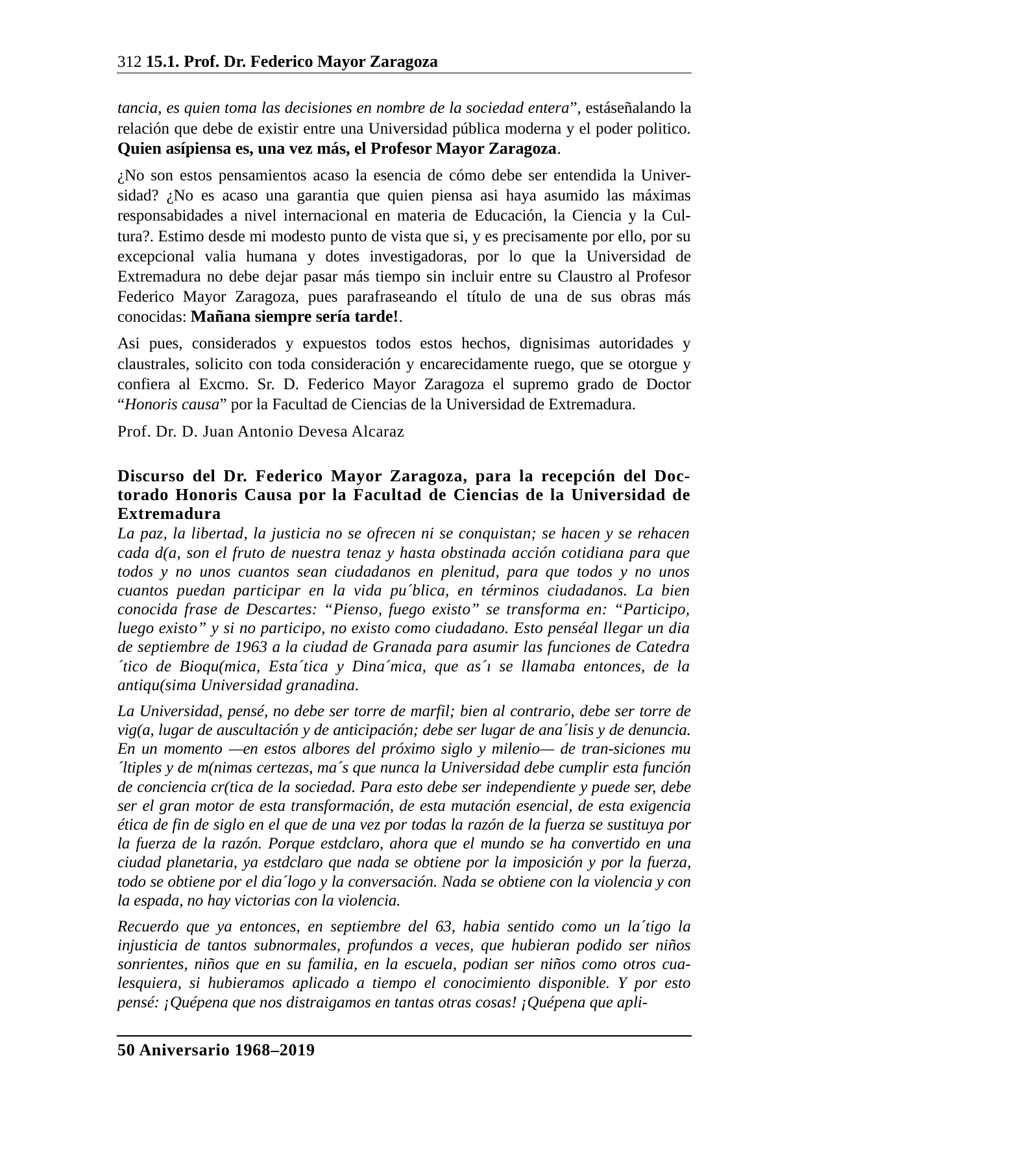

312 15.1. Prof. Dr. Federico Mayor Zaragoza
tancia, es quien toma las decisiones en nombre de la sociedad entera”, estáseñalando la relación que debe de existir entre una Universidad pública moderna y el poder politico. Quien asípiensa es, una vez más, el Profesor Mayor Zaragoza.
¿No son estos pensamientos acaso la esencia de cómo debe ser entendida la Univer-sidad? ¿No es acaso una garantia que quien piensa asi haya asumido las máximas responsabidades a nivel internacional en materia de Educación, la Ciencia y la Cul-tura?. Estimo desde mi modesto punto de vista que si, y es precisamente por ello, por su excepcional valia humana y dotes investigadoras, por lo que la Universidad de Extremadura no debe dejar pasar más tiempo sin incluir entre su Claustro al Profesor Federico Mayor Zaragoza, pues parafraseando el título de una de sus obras más conocidas: Mañana siempre sería tarde!.
Asi pues, considerados y expuestos todos estos hechos, dignisimas autoridades y claustrales, solicito con toda consideración y encarecidamente ruego, que se otorgue y confiera al Excmo. Sr. D. Federico Mayor Zaragoza el supremo grado de Doctor “Honoris causa” por la Facultad de Ciencias de la Universidad de Extremadura.
Prof. Dr. D. Juan Antonio Devesa Alcaraz
Discurso del Dr. Federico Mayor Zaragoza, para la recepción del Doc-torado Honoris Causa por la Facultad de Ciencias de la Universidad de Extremadura
La paz, la libertad, la justicia no se ofrecen ni se conquistan; se hacen y se rehacen cada d(a, son el fruto de nuestra tenaz y hasta obstinada acción cotidiana para que todos y no unos cuantos sean ciudadanos en plenitud, para que todos y no unos cuantos puedan participar en la vida pu´blica, en términos ciudadanos. La bien conocida frase de Descartes: “Pienso, fuego existo” se transforma en: “Participo, luego existo” y si no participo, no existo como ciudadano. Esto penséal llegar un dia de septiembre de 1963 a la ciudad de Granada para asumir las funciones de Catedra´tico de Bioqu(mica, Esta´tica y Dina´mica, que as´ı se llamaba entonces, de la antiqu(sima Universidad granadina.
La Universidad, pensé, no debe ser torre de marfil; bien al contrario, debe ser torre de vig(a, lugar de auscultación y de anticipación; debe ser lugar de ana´lisis y de denuncia. En un momento —en estos albores del próximo siglo y milenio— de tran-siciones mu´ltiples y de m(nimas certezas, ma´s que nunca la Universidad debe cumplir esta función de conciencia cr(tica de la sociedad. Para esto debe ser independiente y puede ser, debe ser el gran motor de esta transformación, de esta mutación esencial, de esta exigencia ética de fin de siglo en el que de una vez por todas la razón de la fuerza se sustituya por la fuerza de la razón. Porque estdclaro, ahora que el mundo se ha convertido en una ciudad planetaria, ya estdclaro que nada se obtiene por la imposición y por la fuerza, todo se obtiene por el dia´logo y la conversación. Nada se obtiene con la violencia y con la espada, no hay victorias con la violencia.
Recuerdo que ya entonces, en septiembre del 63, habia sentido como un la´tigo la injusticia de tantos subnormales, profundos a veces, que hubieran podido ser niños sonrientes, niños que en su familia, en la escuela, podian ser niños como otros cua-lesquiera, si hubieramos aplicado a tiempo el conocimiento disponible. Y por esto pensé: ¡Quépena que nos distraigamos en tantas otras cosas! ¡Quépena que apli-
50 Aniversario 1968–2019